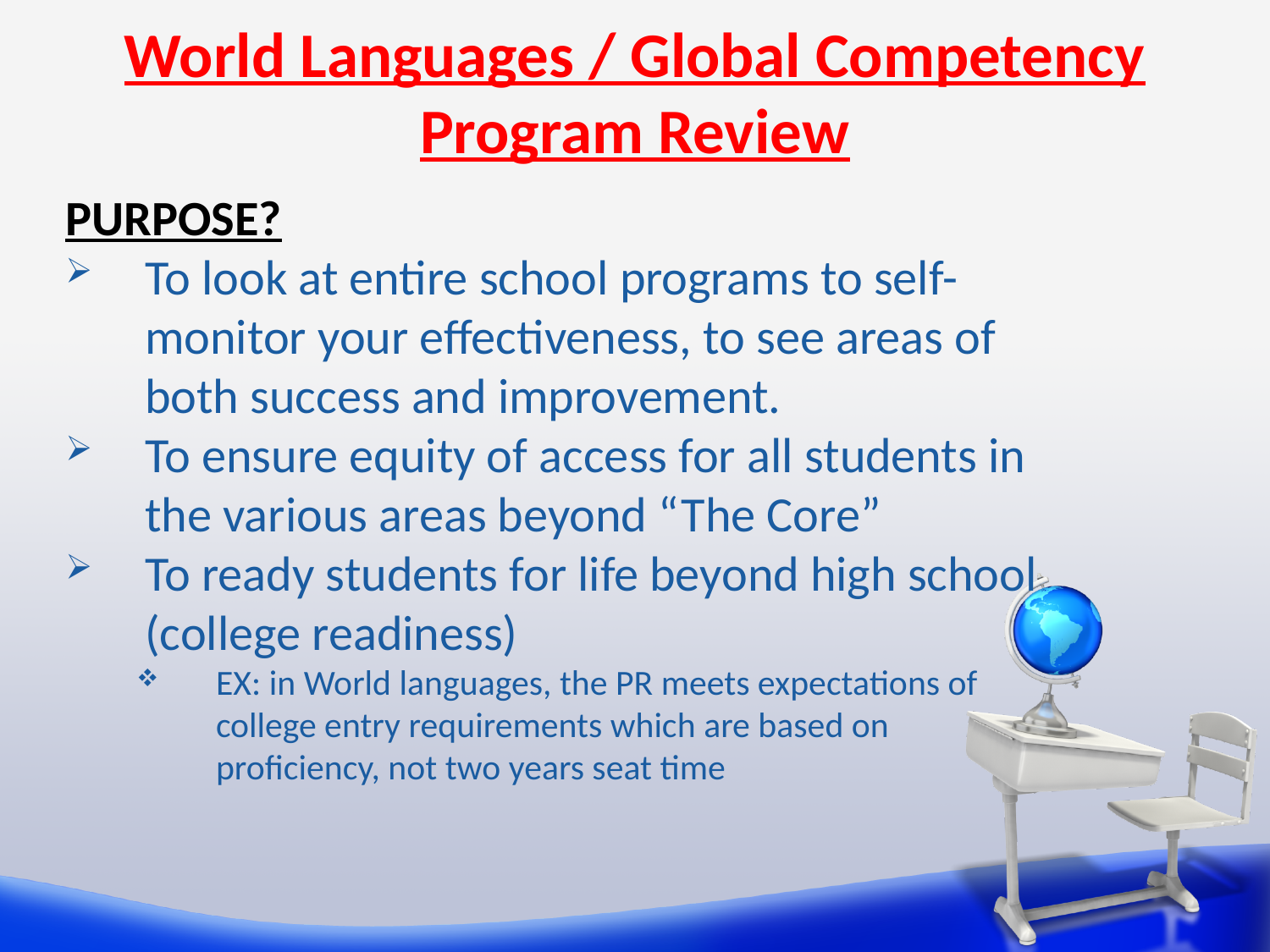

# World Languages / Global Competency Program Review
PURPOSE?
To look at entire school programs to self-monitor your effectiveness, to see areas of both success and improvement.
To ensure equity of access for all students in the various areas beyond “The Core”
To ready students for life beyond high school (college readiness)
EX: in World languages, the PR meets expectations of college entry requirements which are based on proficiency, not two years seat time